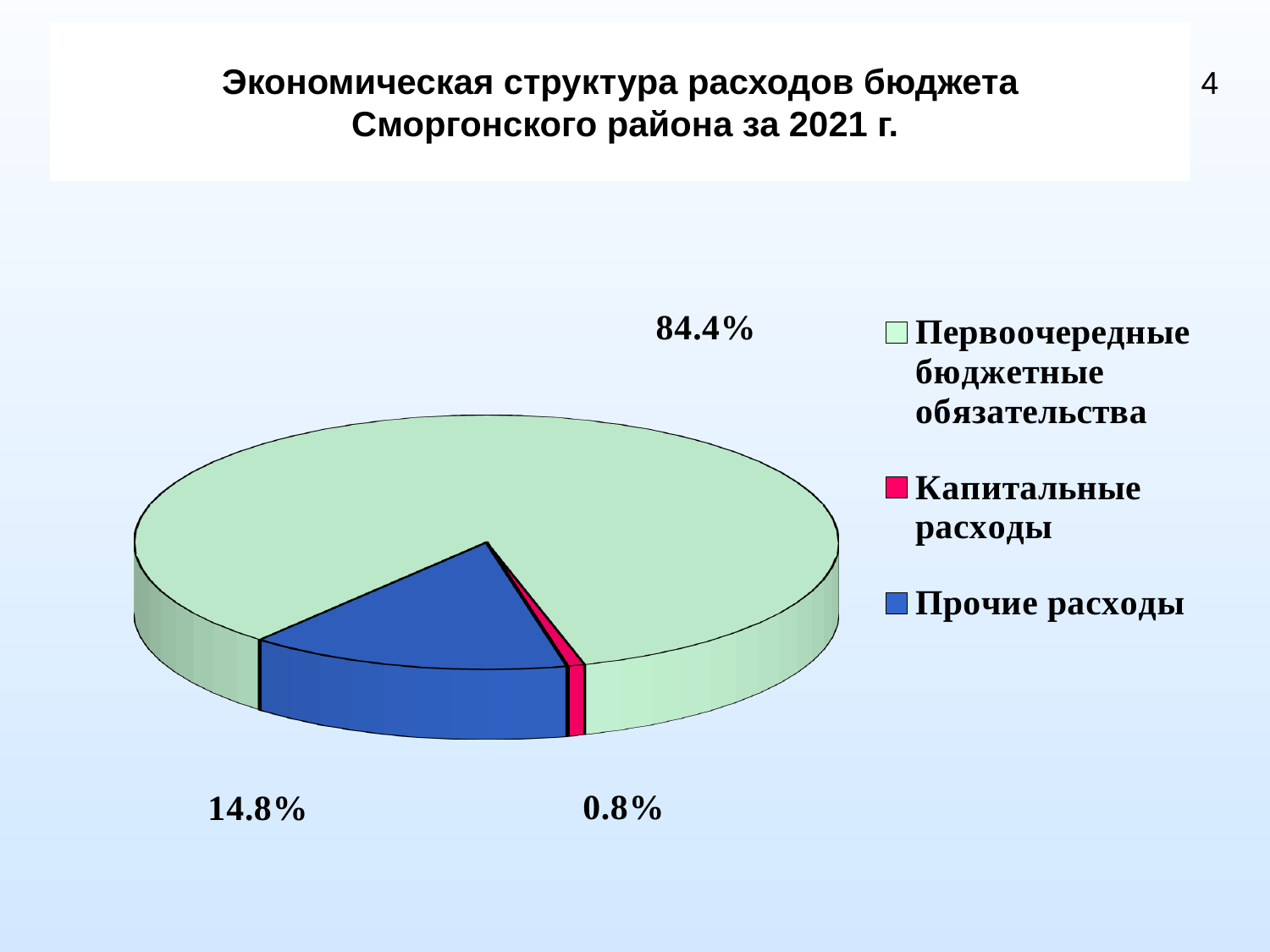

# Экономическая структура расходов бюджета Сморгонского района за 2021 г.
4

[unsupported chart]